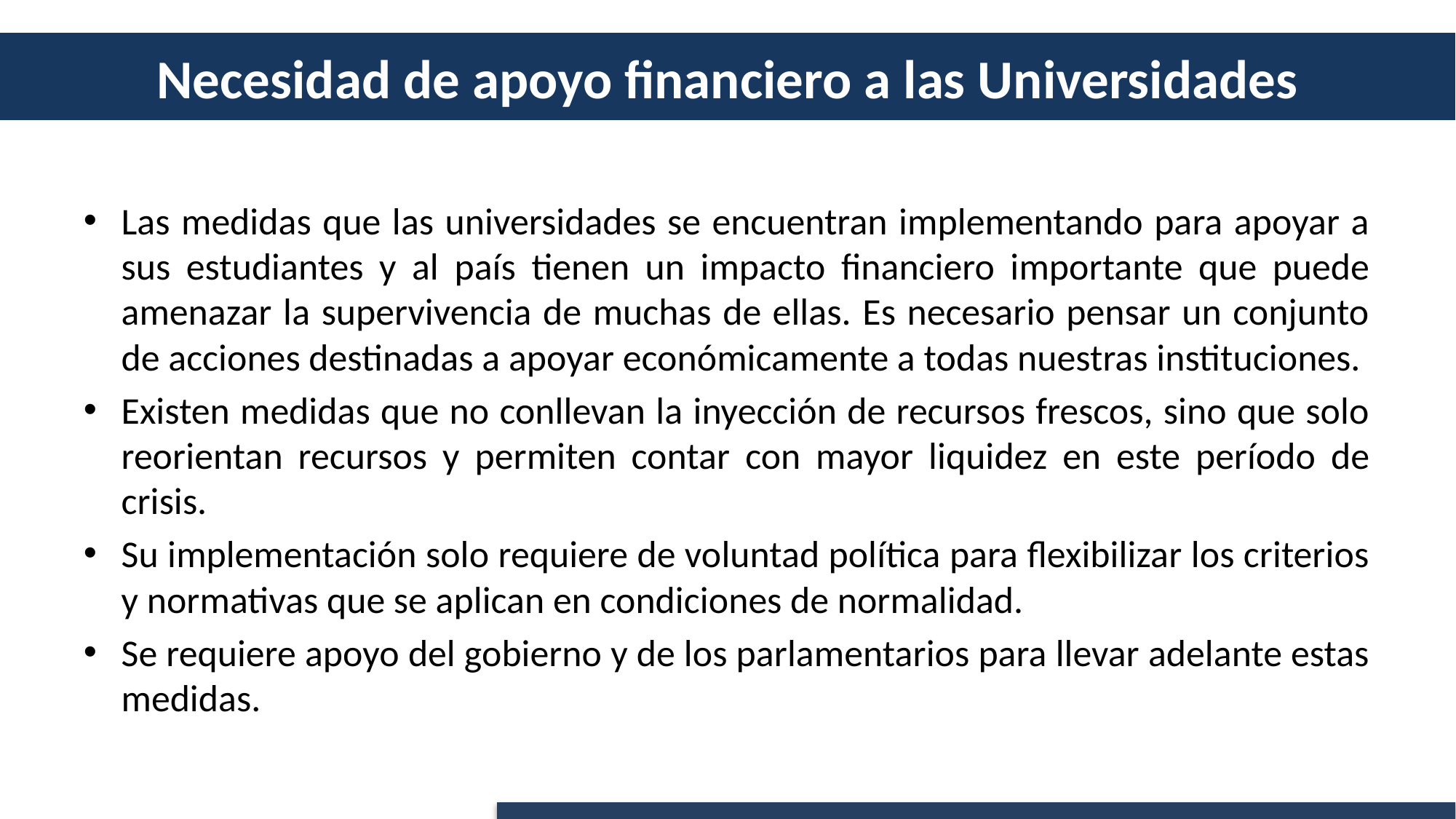

# Necesidad de apoyo financiero a las Universidades
Las medidas que las universidades se encuentran implementando para apoyar a sus estudiantes y al país tienen un impacto financiero importante que puede amenazar la supervivencia de muchas de ellas. Es necesario pensar un conjunto de acciones destinadas a apoyar económicamente a todas nuestras instituciones.
Existen medidas que no conllevan la inyección de recursos frescos, sino que solo reorientan recursos y permiten contar con mayor liquidez en este período de crisis.
Su implementación solo requiere de voluntad política para flexibilizar los criterios y normativas que se aplican en condiciones de normalidad.
Se requiere apoyo del gobierno y de los parlamentarios para llevar adelante estas medidas.